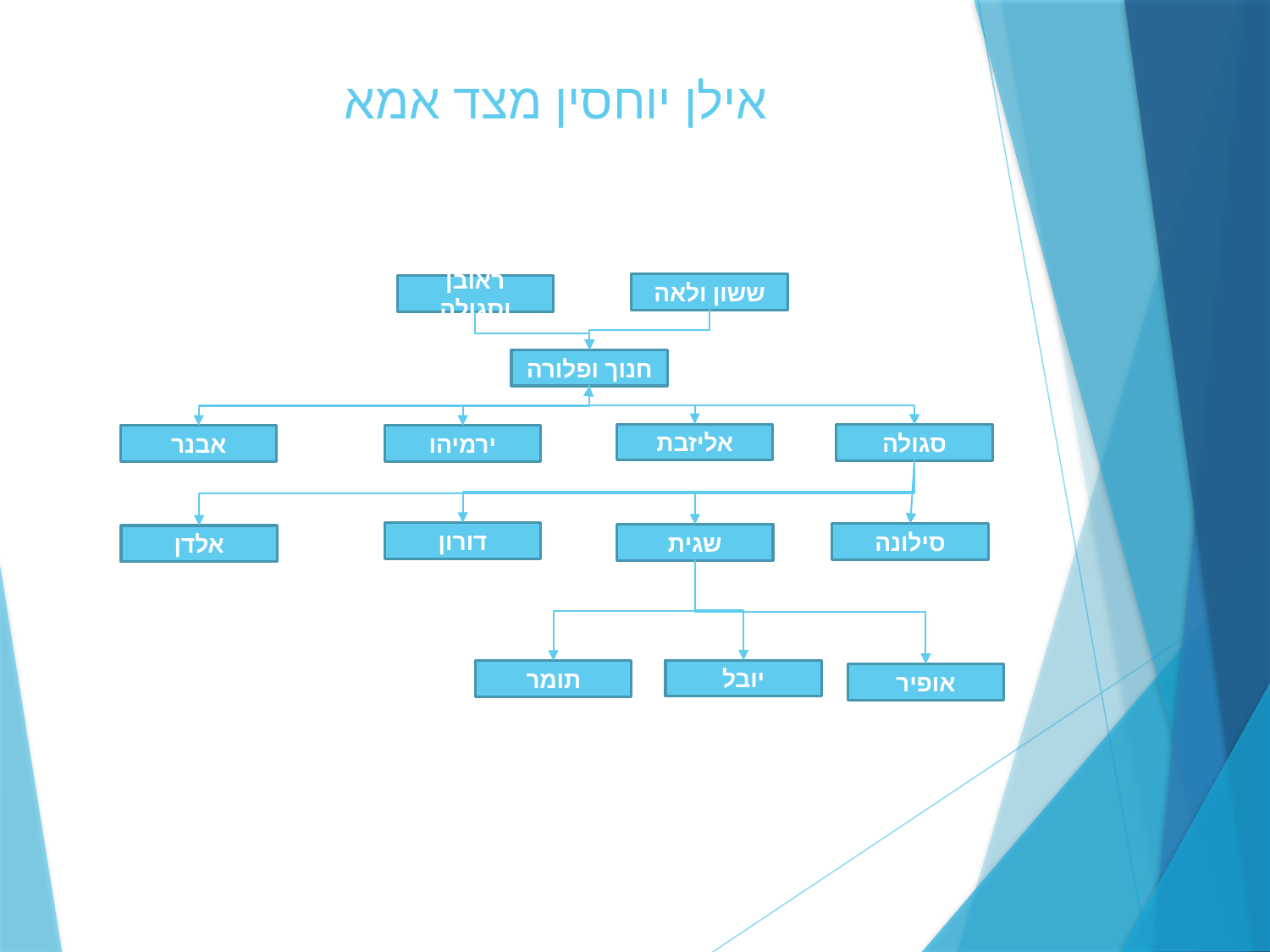

# אילן יוחסין מצד אמא
ששון ולאה
ראובן וסגולה
חנוך ופלורה
אליזבת
סגולה
אבנר
ירמיהו
דורון
סילונה
שגית
אלדן
יובל
תומר
אופיר